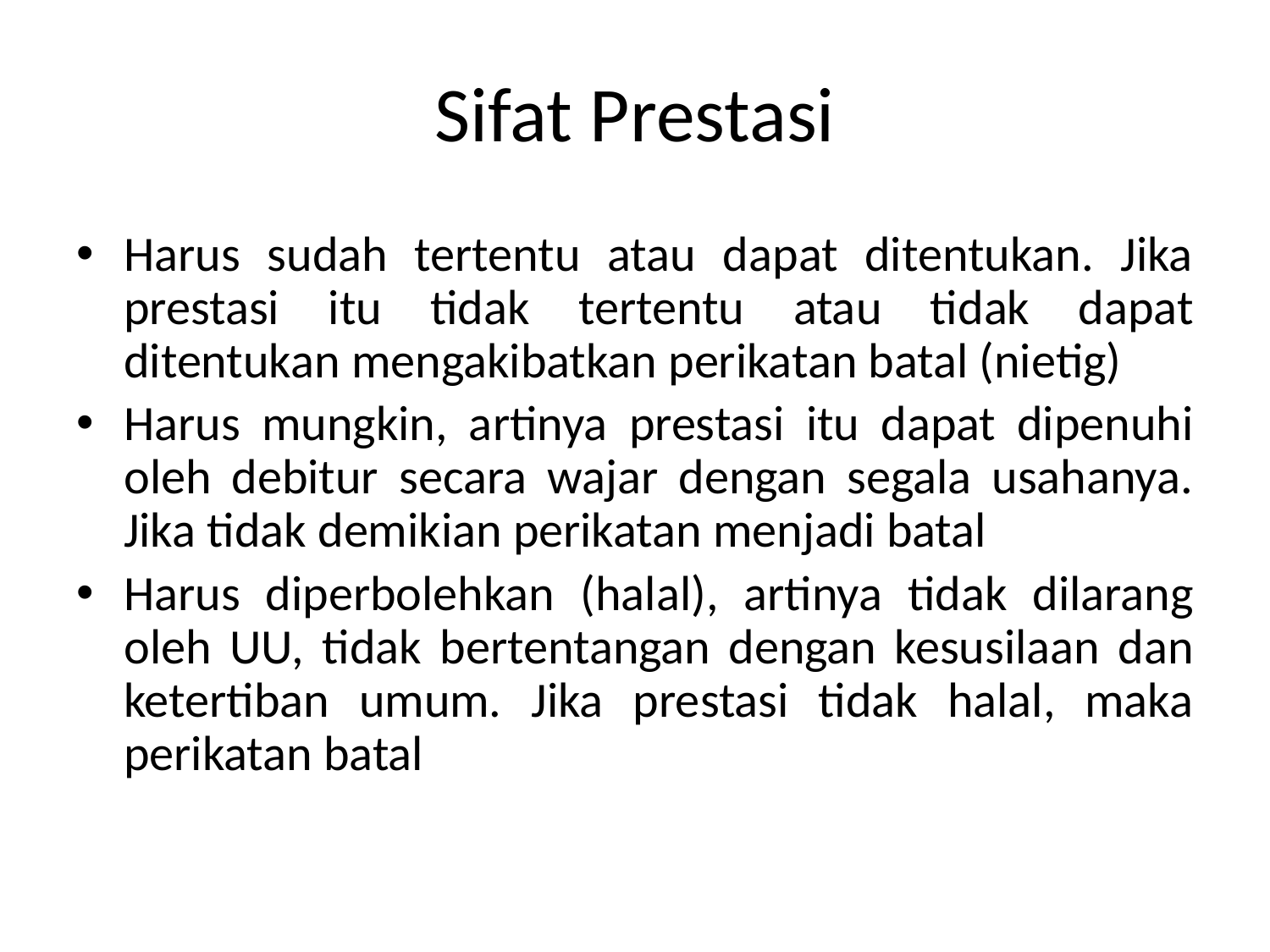

# Sifat Prestasi
Harus sudah tertentu atau dapat ditentukan. Jika prestasi itu tidak tertentu atau tidak dapat ditentukan mengakibatkan perikatan batal (nietig)
Harus mungkin, artinya prestasi itu dapat dipenuhi oleh debitur secara wajar dengan segala usahanya. Jika tidak demikian perikatan menjadi batal
Harus diperbolehkan (halal), artinya tidak dilarang oleh UU, tidak bertentangan dengan kesusilaan dan ketertiban umum. Jika prestasi tidak halal, maka perikatan batal